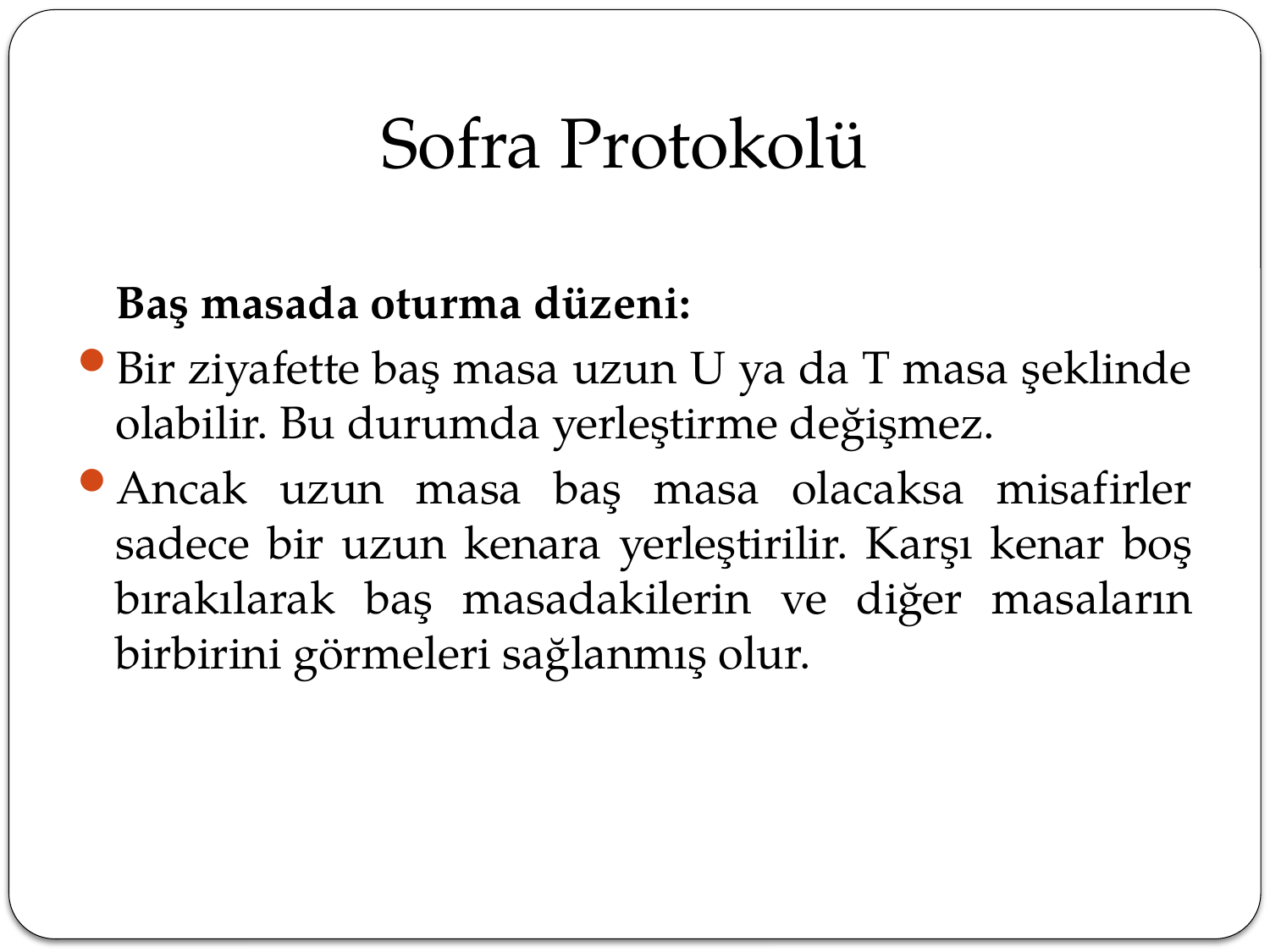

# Sofra Protokolü
	Baş masada oturma düzeni:
Bir ziyafette baş masa uzun U ya da T masa şeklinde olabilir. Bu durumda yerleştirme değişmez.
Ancak uzun masa baş masa olacaksa misafirler sadece bir uzun kenara yerleştirilir. Karşı kenar boş bırakılarak baş masadakilerin ve diğer masaların birbirini görmeleri sağlanmış olur.